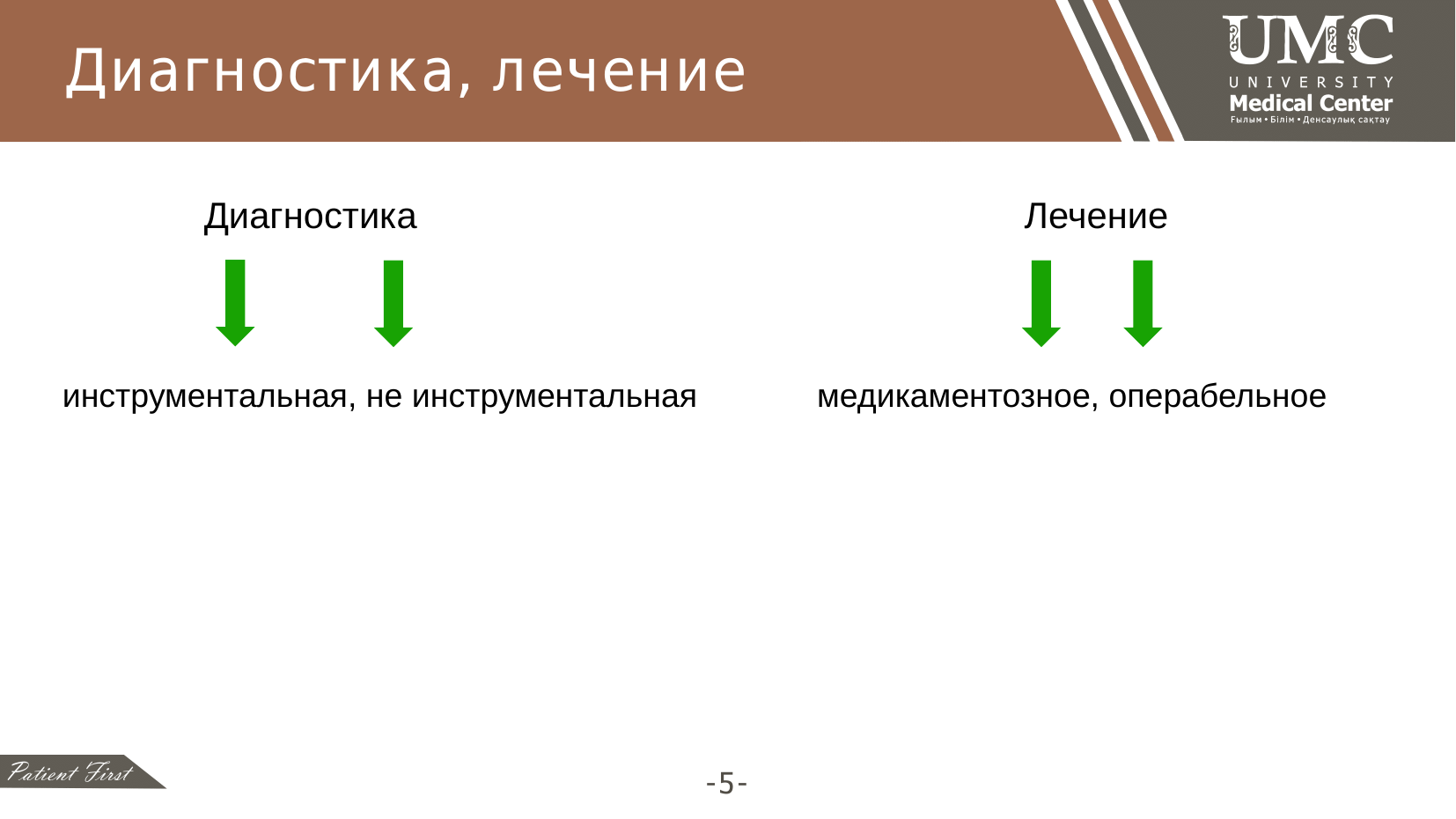

Диагностика, лечение
# Диагностика                                                            Лечение

инструментальная, не инструментальная             медикаментозное, операбельное